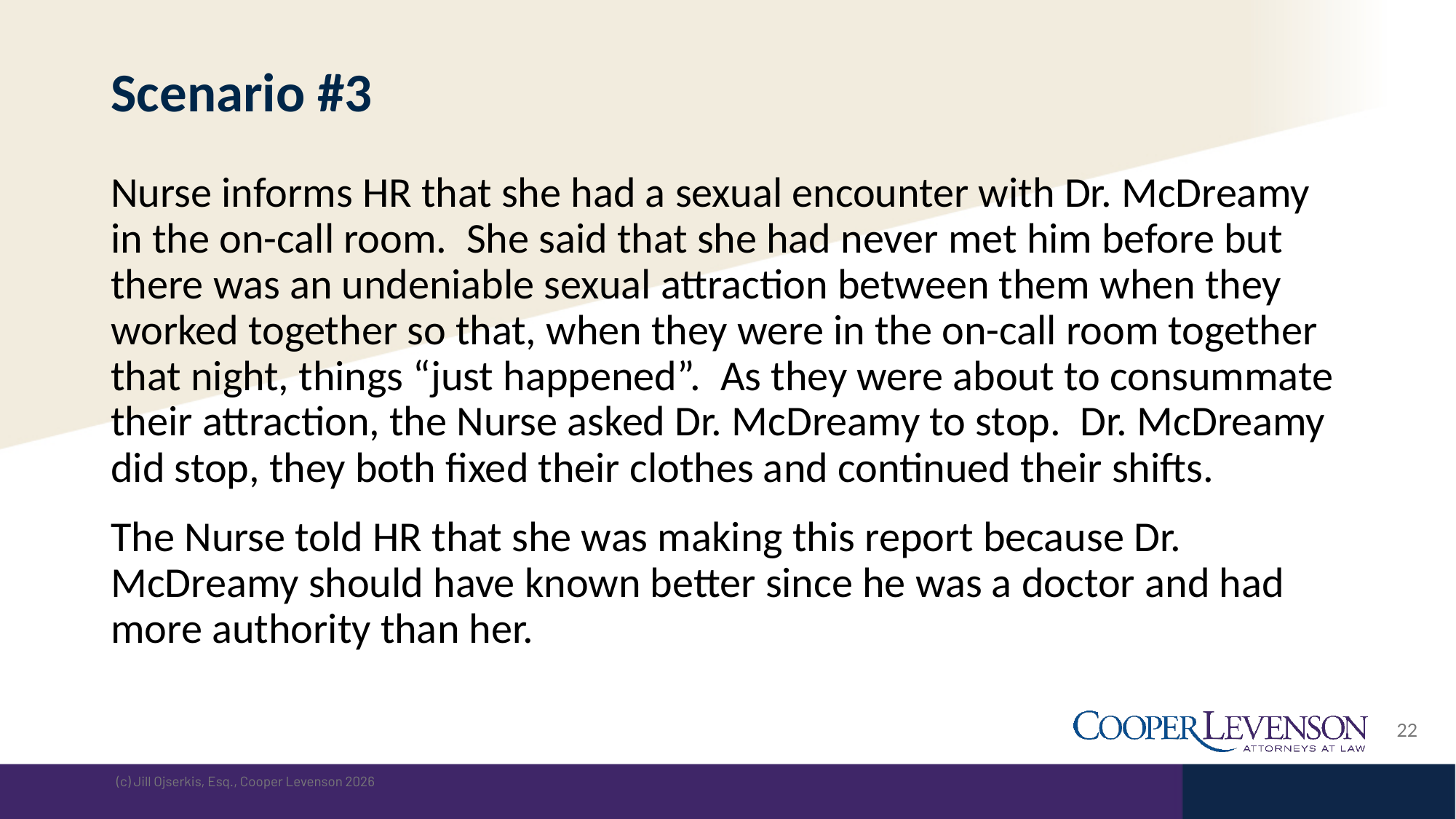

# Scenario #3
Nurse informs HR that she had a sexual encounter with Dr. McDreamy in the on-call room.  She said that she had never met him before but there was an undeniable sexual attraction between them when they worked together so that, when they were in the on-call room together that night, things “just happened”.  As they were about to consummate their attraction, the Nurse asked Dr. McDreamy to stop.  Dr. McDreamy did stop, they both fixed their clothes and continued their shifts.
The Nurse told HR that she was making this report because Dr. McDreamy should have known better since he was a doctor and had more authority than her.

22
(c) Jill Ojserkis, Esq., Cooper Levenson 2026